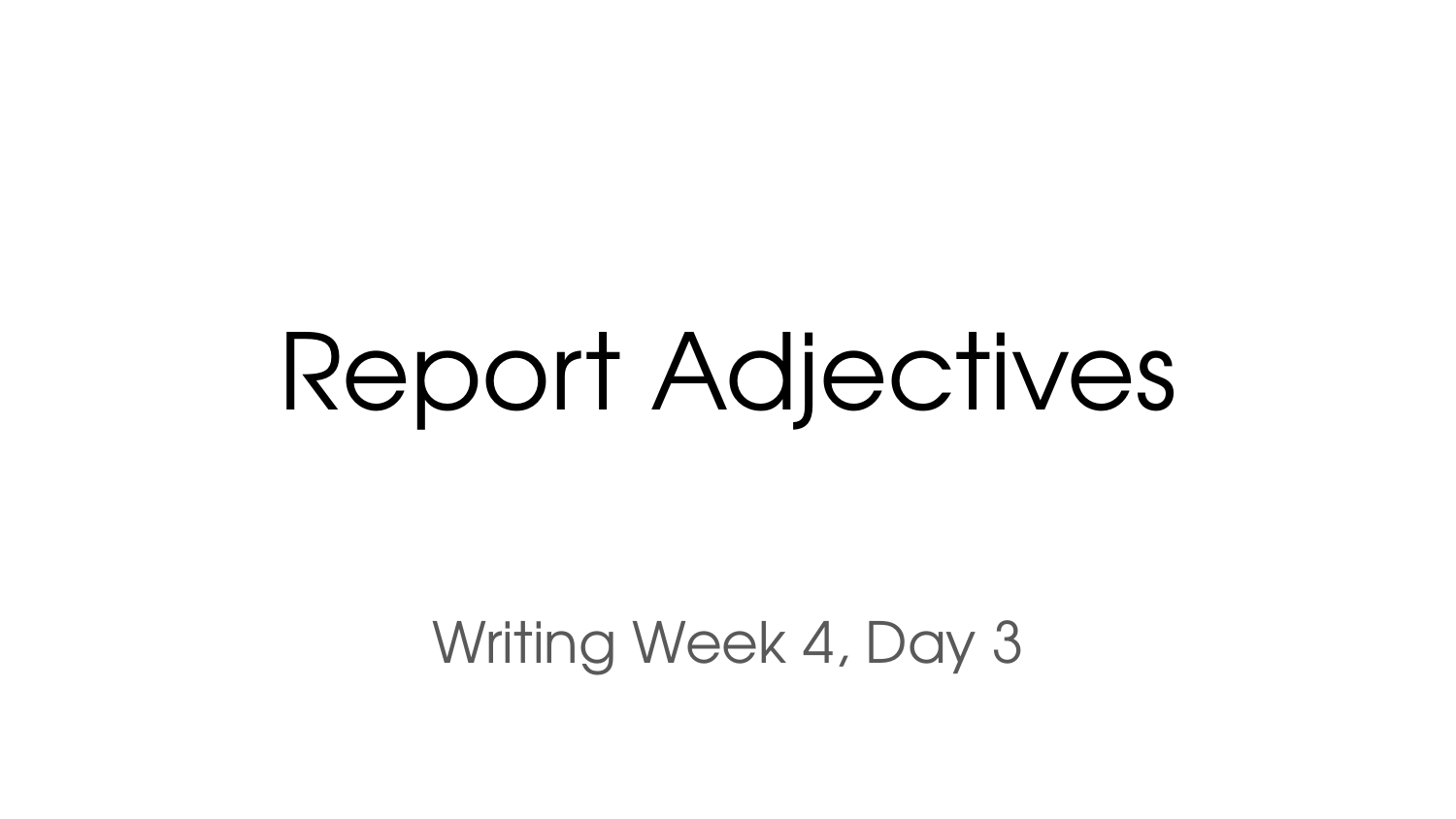

# Report Adjectives
Writing Week 4, Day 3